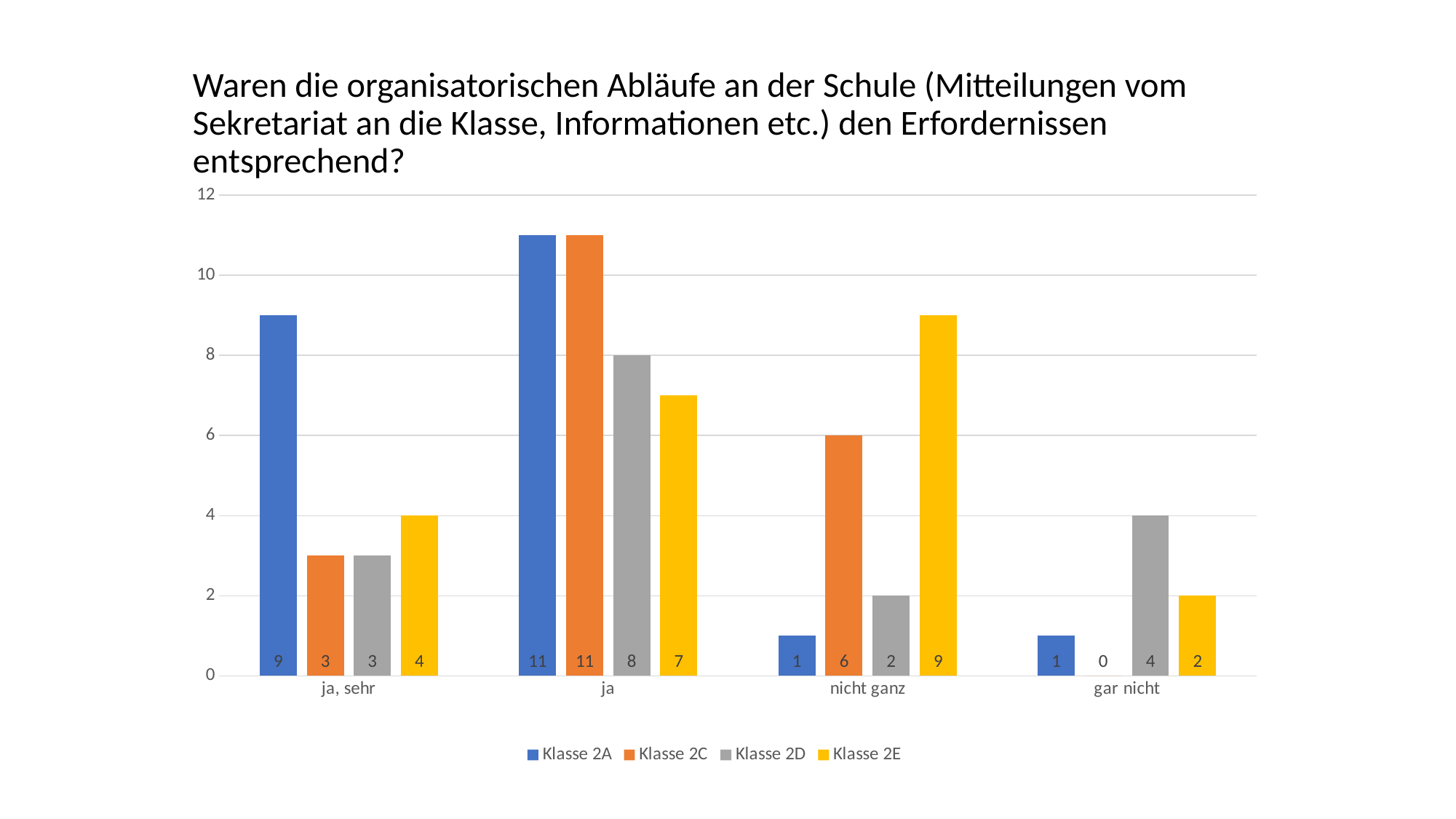

# Waren die organisatorischen Abläufe an der Schule (Mitteilungen vom Sekretariat an die Klasse, Informationen etc.) den Erfordernissen entsprechend?

### Chart

| Category | Klasse 2A | Klasse 2C | Klasse 2D | Klasse 2E |
|---|---|---|---|---|
| ja, sehr | 9.0 | 3.0 | 3.0 | 4.0 |
| ja | 11.0 | 11.0 | 8.0 | 7.0 |
| nicht ganz | 1.0 | 6.0 | 2.0 | 9.0 |
| gar nicht | 1.0 | 0.0 | 4.0 | 2.0 |